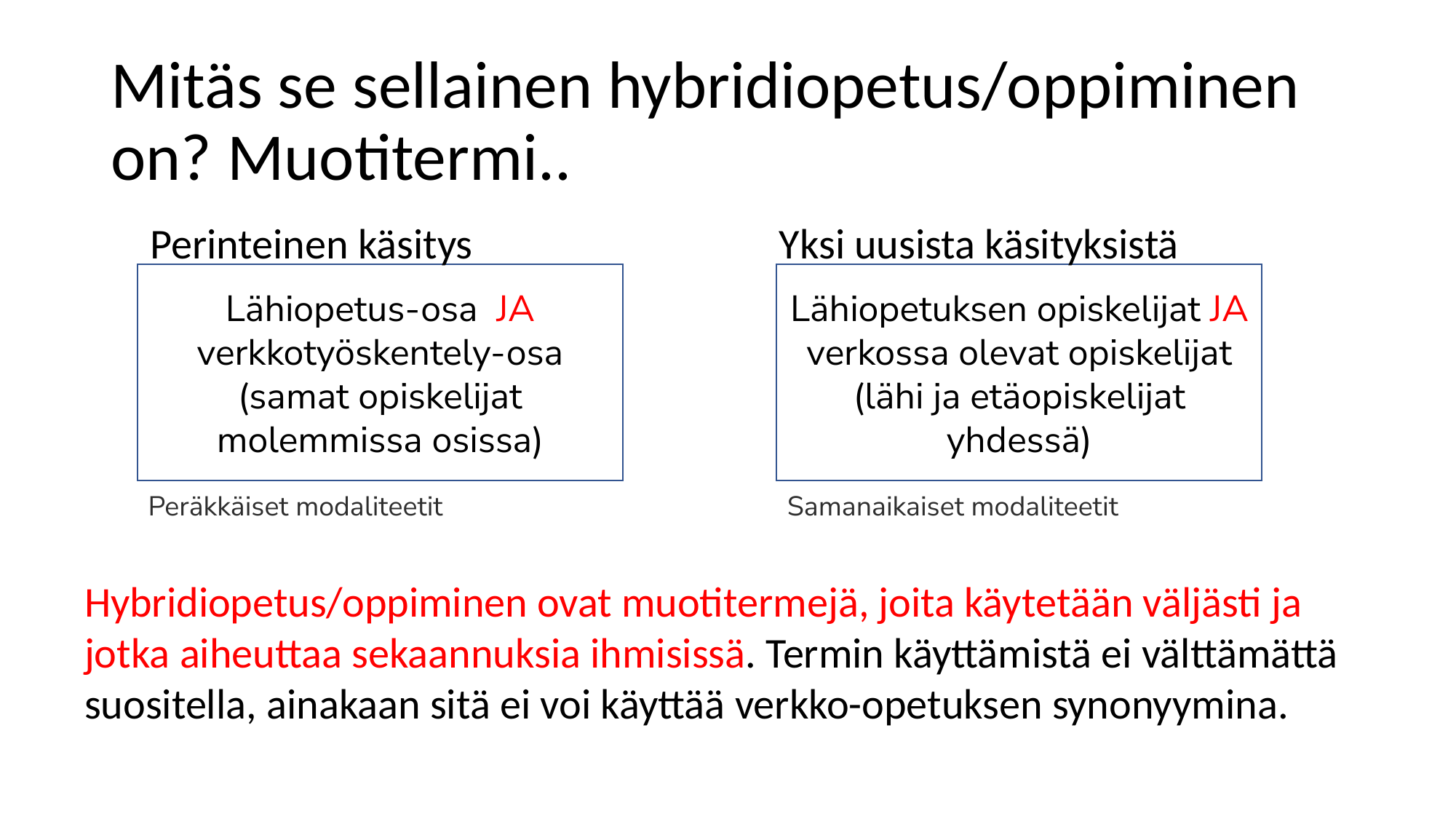

# Mitäs se sellainen hybridiopetus/oppiminen on? Muotitermi..
Perinteinen käsitys
Yksi uusista käsityksistä
Lähiopetus-osa  JA verkkotyöskentely-osa (samat opiskelijat molemmissa osissa)
Lähiopetuksen opiskelijat JA verkossa olevat opiskelijat (lähi ja etäopiskelijat yhdessä)
Peräkkäiset modaliteetit
Samanaikaiset modaliteetit
Hybridiopetus/oppiminen ovat muotitermejä, joita käytetään väljästi ja jotka aiheuttaa sekaannuksia ihmisissä. Termin käyttämistä ei välttämättä suositella, ainakaan sitä ei voi käyttää verkko-opetuksen synonyymina.